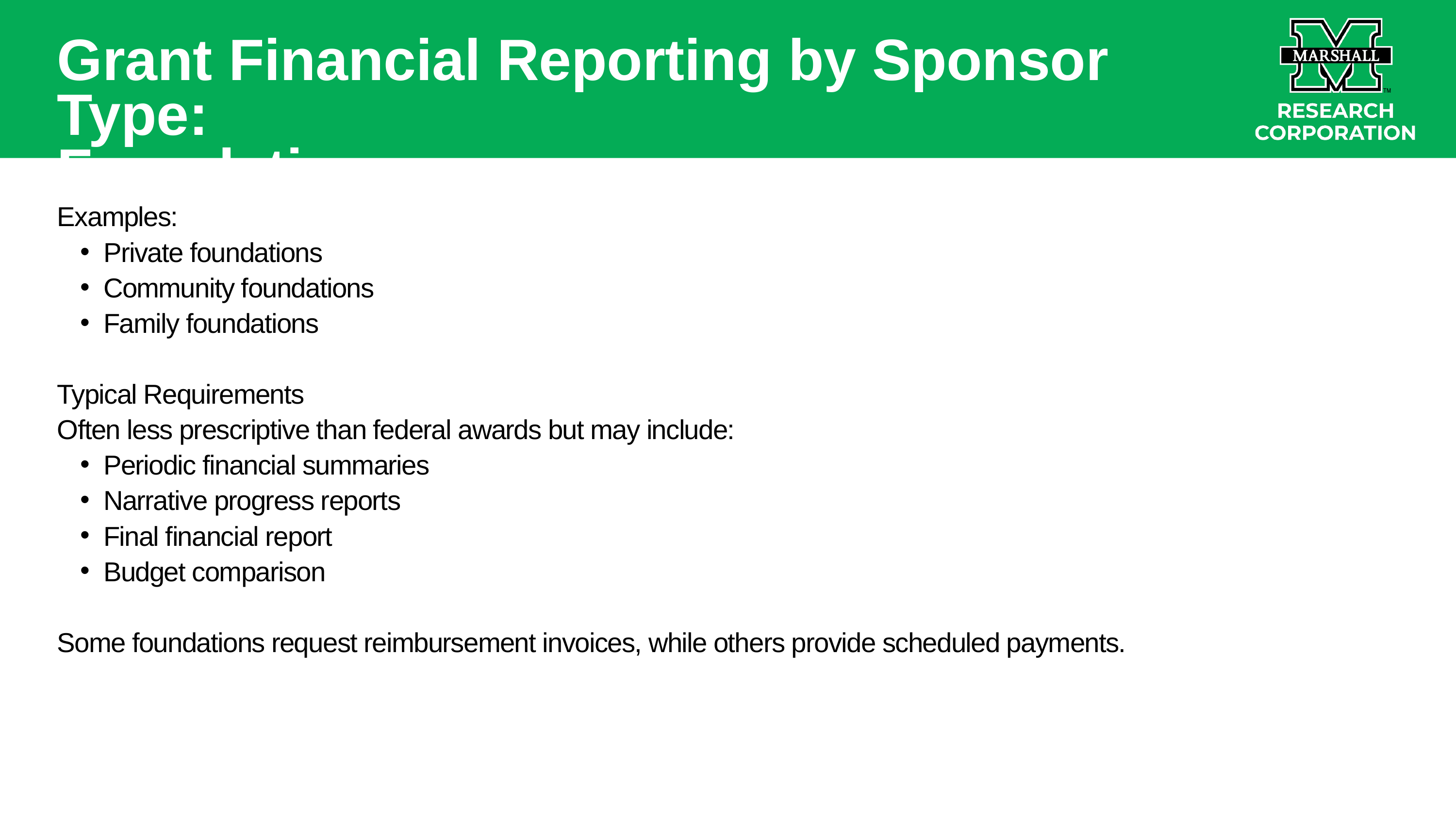

Grant Financial Reporting by Sponsor Type:
Foundations
Examples:
Private foundations
Community foundations
Family foundations

Typical Requirements
Often less prescriptive than federal awards but may include:
Periodic financial summaries
Narrative progress reports
Final financial report
Budget comparison

Some foundations request reimbursement invoices, while others provide scheduled payments.